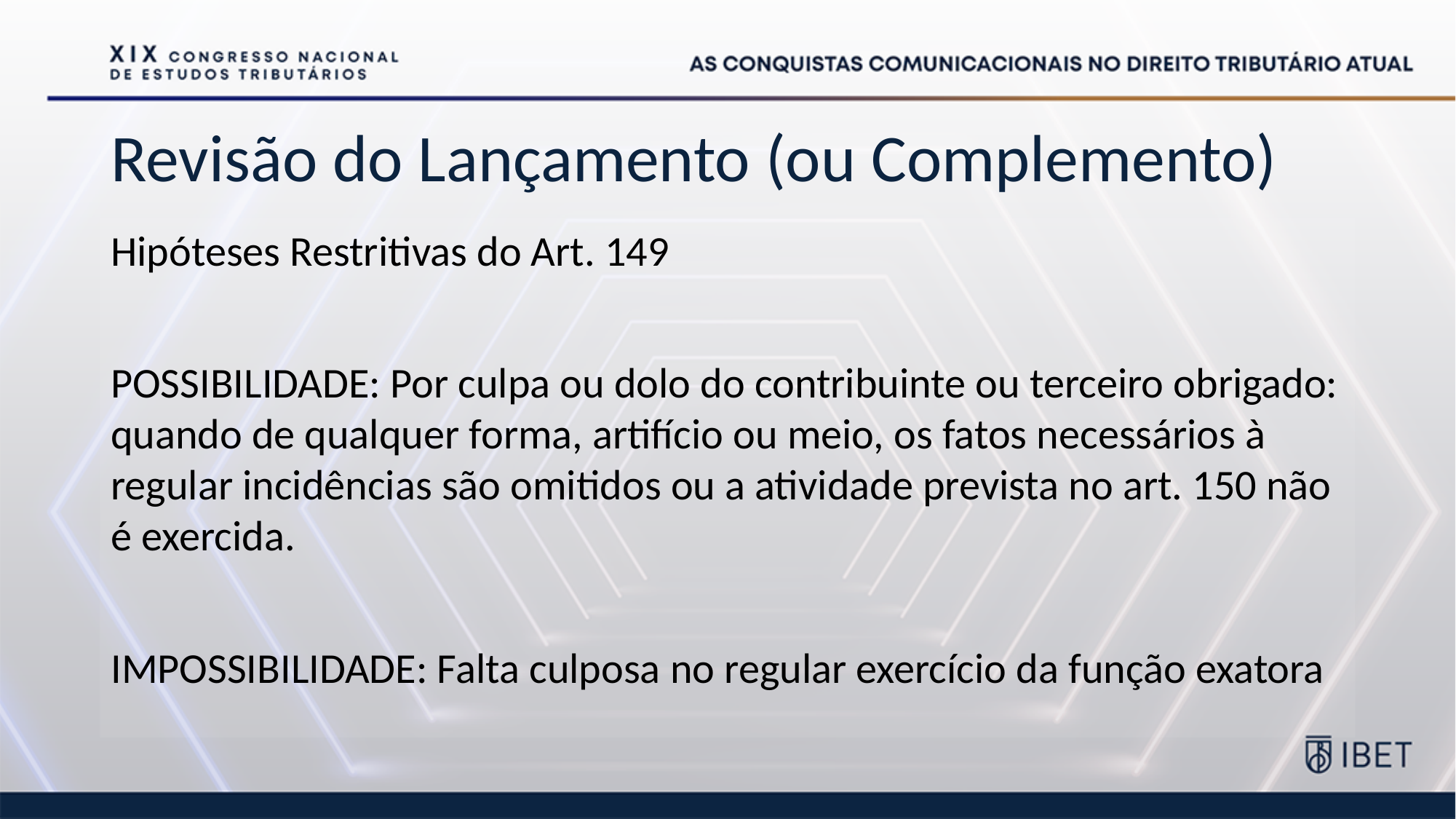

# Revisão do Lançamento (ou Complemento)
Hipóteses Restritivas do Art. 149

POSSIBILIDADE: Por culpa ou dolo do contribuinte ou terceiro obrigado: quando de qualquer forma, artifício ou meio, os fatos necessários à regular incidências são omitidos ou a atividade prevista no art. 150 não é exercida.

IMPOSSIBILIDADE: Falta culposa no regular exercício da função exatora